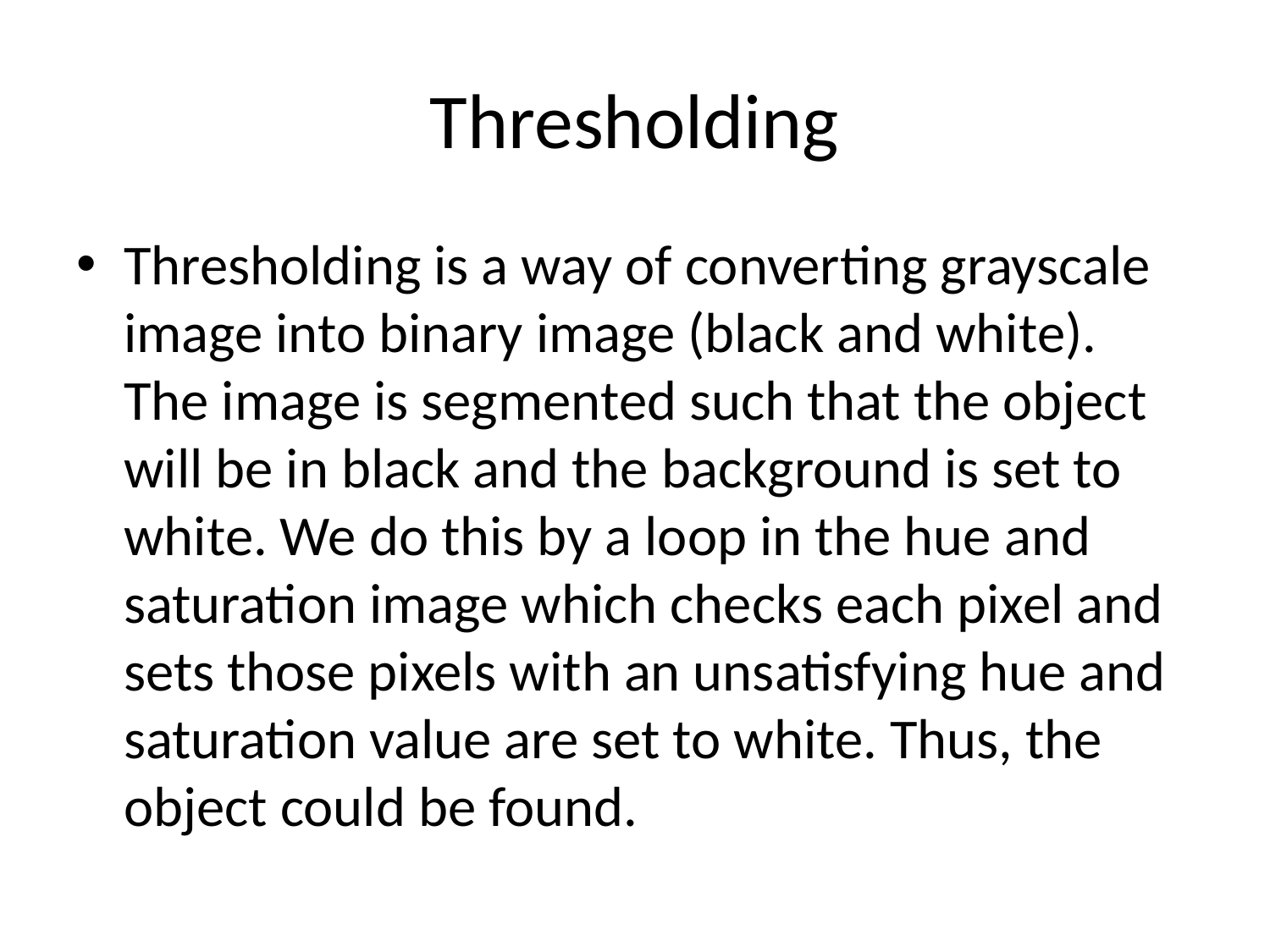

# Thresholding
Thresholding is a way of converting grayscale image into binary image (black and white). The image is segmented such that the object will be in black and the background is set to white. We do this by a loop in the hue and saturation image which checks each pixel and sets those pixels with an unsatisfying hue and saturation value are set to white. Thus, the object could be found.